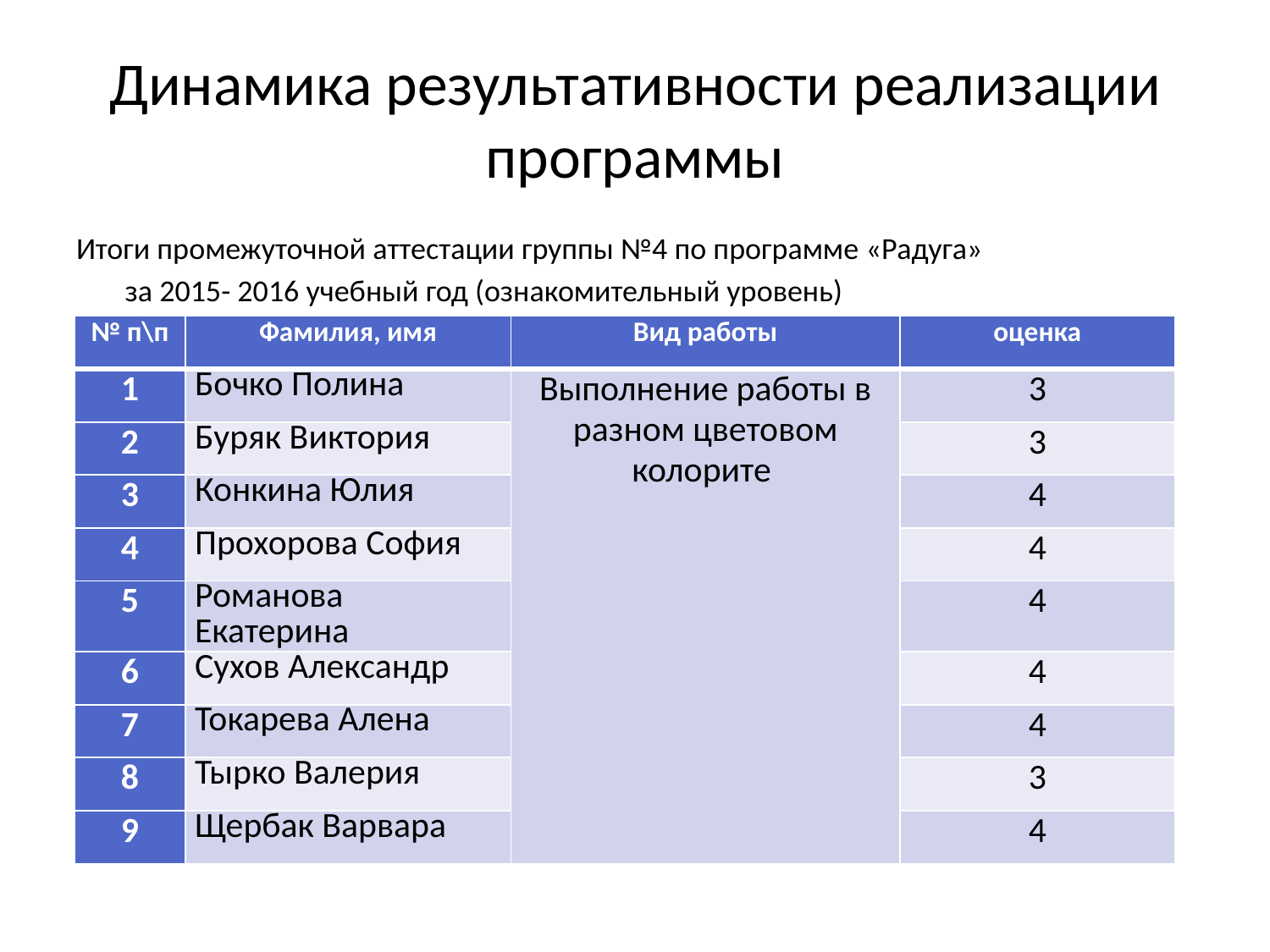

# Динамика результативности реализации программы
Итоги промежуточной аттестации группы №4 по программе «Радуга»
       за 2015- 2016 учебный год (ознакомительный уровень)

| № п\п | Фамилия, имя | Вид работы | оценка |
| --- | --- | --- | --- |
| 1 | Бочко Полина | Выполнение работы в разном цветовом колорите | 3 |
| 2 | Буряк Виктория |  | 3 |
| 3 | Конкина Юлия |  | 4 |
| 4 | Прохорова София |  | 4 |
| 5 | Романова Екатерина |  | 4 |
| 6 | Сухов Александр |  | 4 |
| 7 | Токарева Алена |  | 4 |
| 8 | Тырко Валерия |  | 3 |
| 9 | Щербак Варвара |  | 4 |